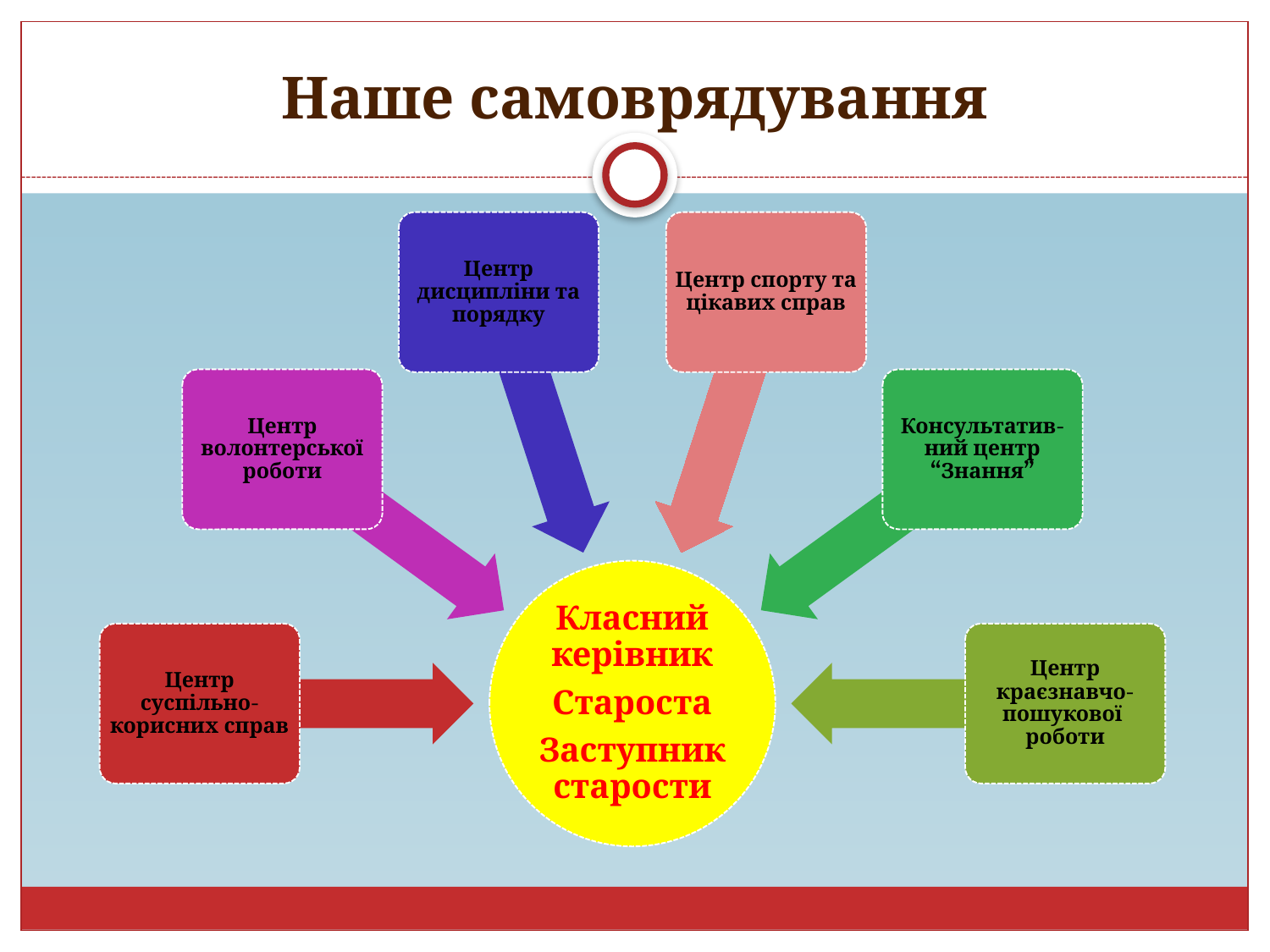

# Наше самоврядування
Класний керівник
Староста
Заступник старости
Центр суспільно-корисних справ
Центр волонтерської роботи
Центр дисципліни та порядку
Центр спорту та цікавих справ
Консультатив-ний центр “Знання”
Центр краєзнавчо-пошукової  роботи